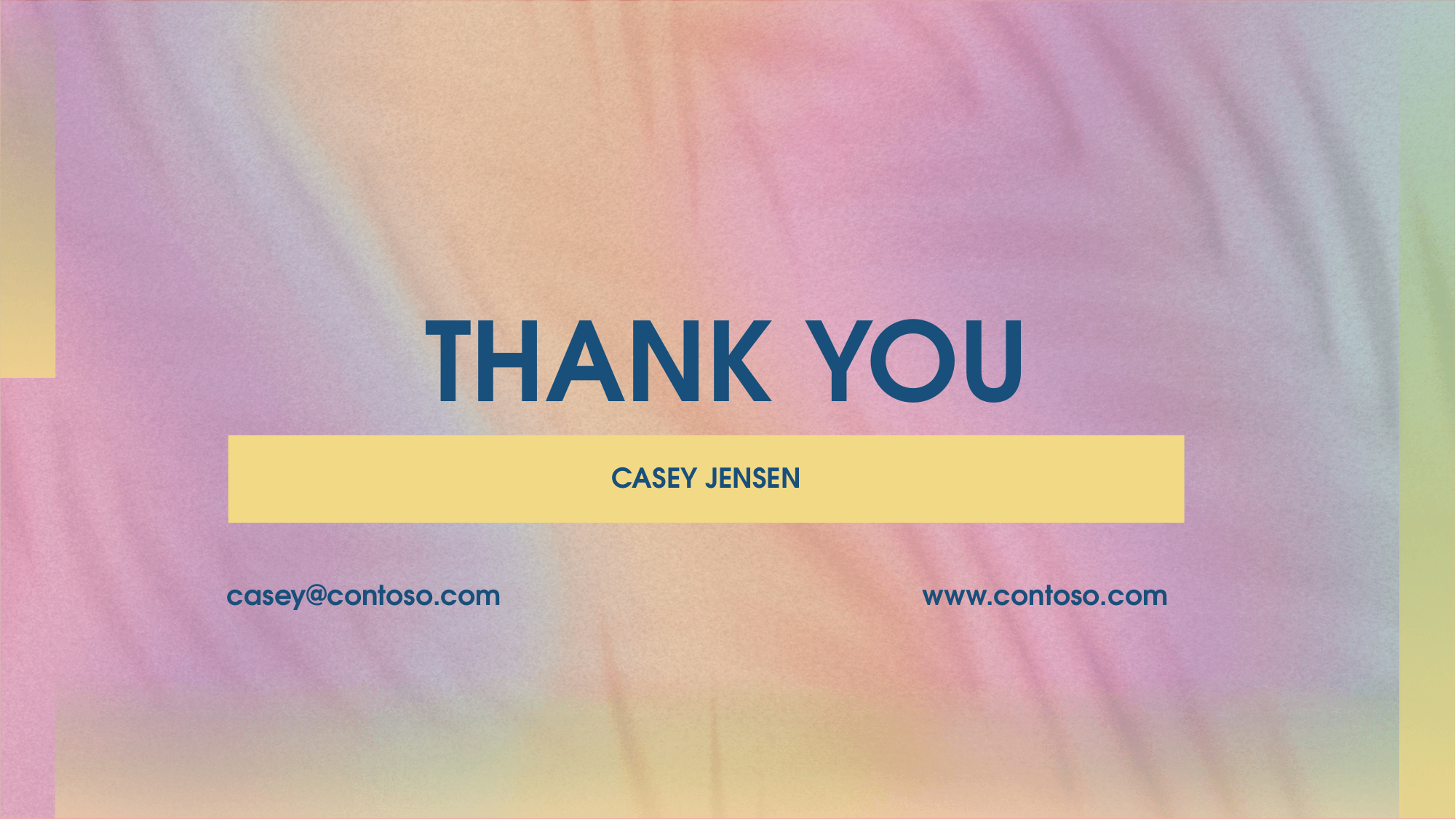

# Thank you
CASEY JENSEN
casey@contoso.com
www.contoso.com